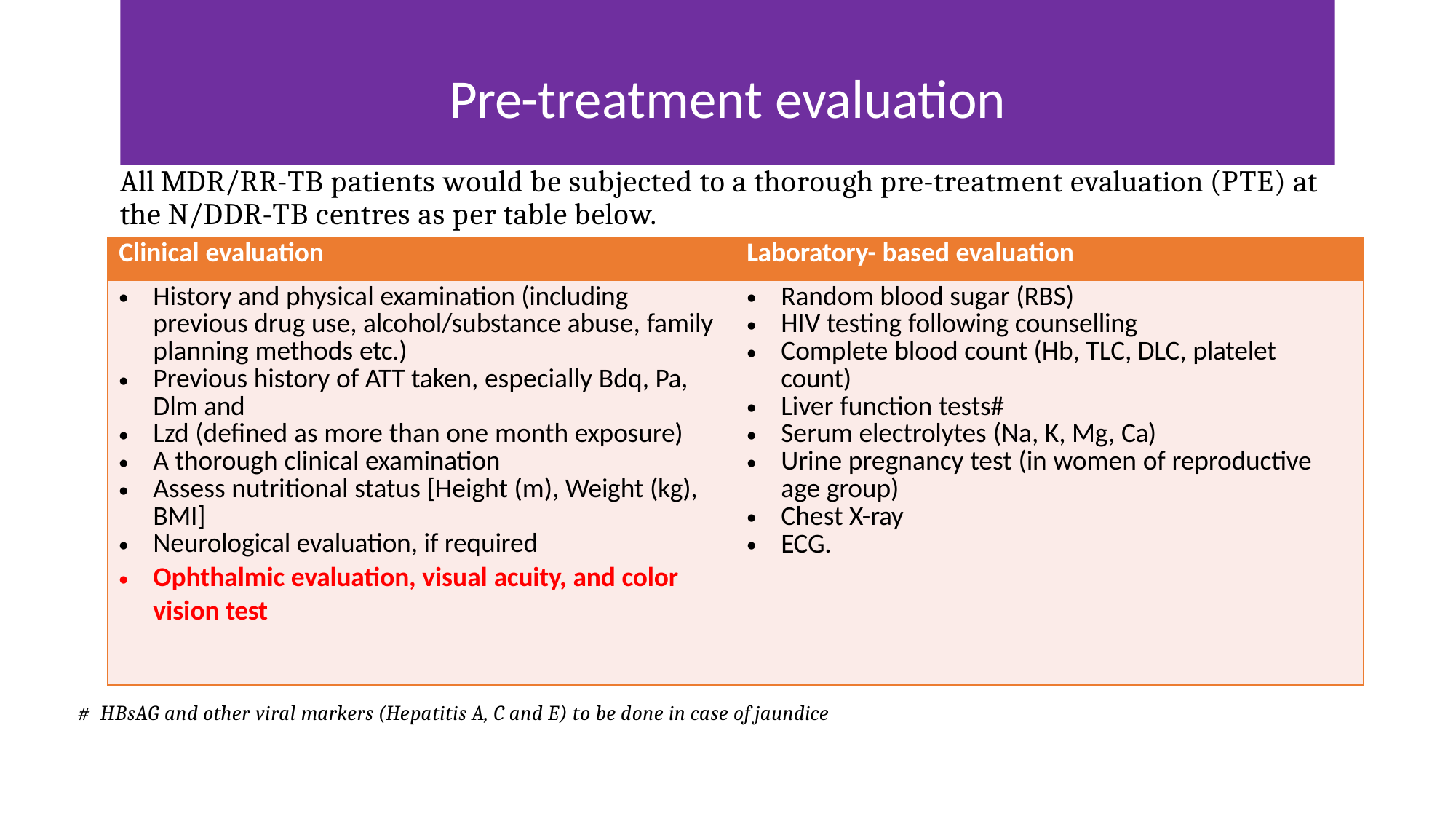

# Pre-treatment evaluation
All MDR/RR-TB patients would be subjected to a thorough pre-treatment evaluation (PTE) at the N/DDR-TB centres as per table below.
| Clinical evaluation | Laboratory- based evaluation |
| --- | --- |
| History and physical examination (including previous drug use, alcohol/substance abuse, family planning methods etc.) Previous history of ATT taken, especially Bdq, Pa, Dlm and Lzd (defined as more than one month exposure) A thorough clinical examination Assess nutritional status [Height (m), Weight (kg), BMI] Neurological evaluation, if required Ophthalmic evaluation, visual acuity, and color vision test | Random blood sugar (RBS) HIV testing following counselling Complete blood count (Hb, TLC, DLC, platelet count) Liver function tests# Serum electrolytes (Na, K, Mg, Ca) Urine pregnancy test (in women of reproductive age group) Chest X-ray ECG. |
# HBsAG and other viral markers (Hepatitis A, C and E) to be done in case of jaundice